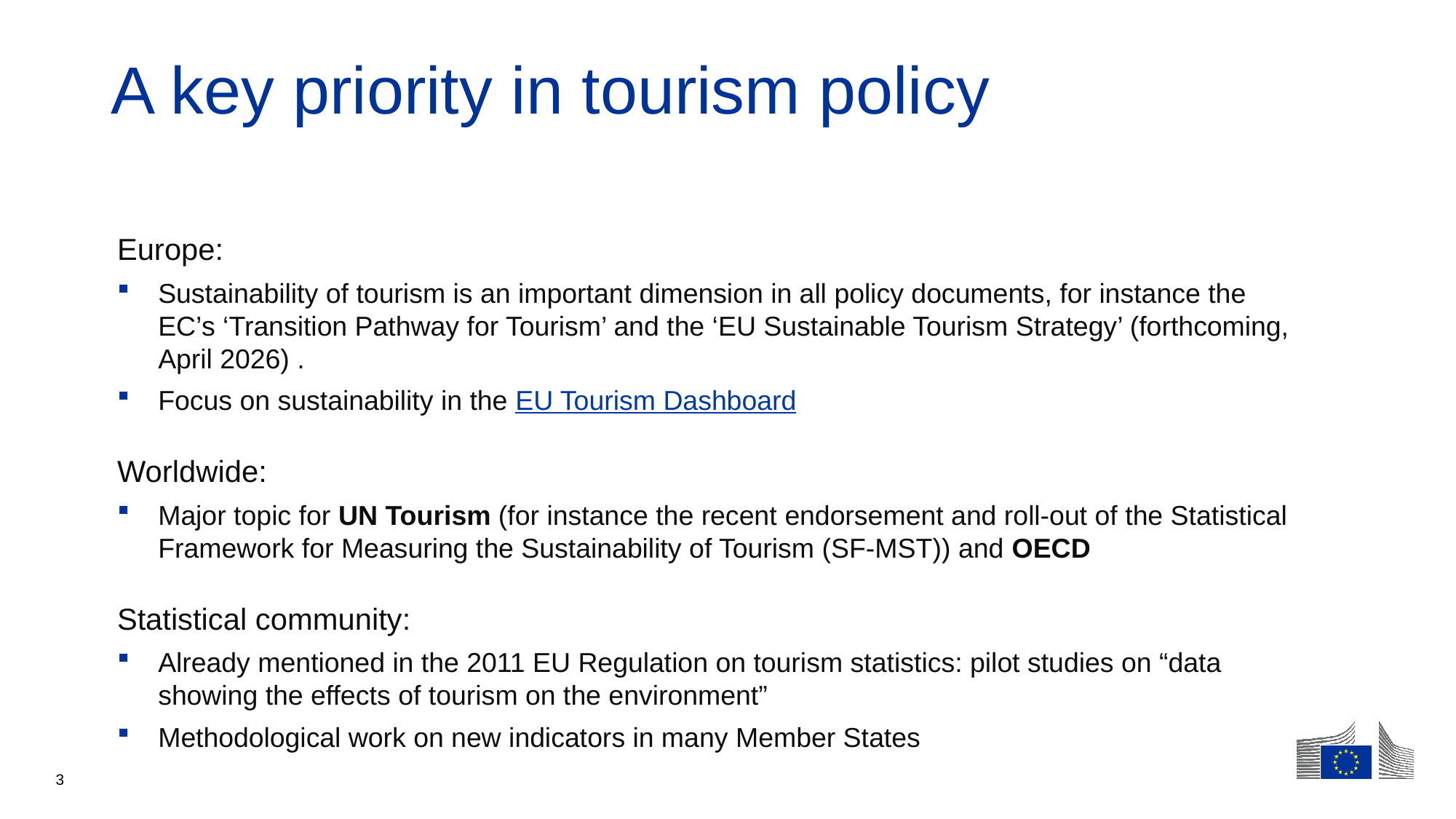

# A key priority in tourism policy
Europe:
Sustainability of tourism is an important dimension in all policy documents, for instance the EC’s ‘Transition Pathway for Tourism’ and the ‘EU Sustainable Tourism Strategy’ (forthcoming, April 2026) .
Focus on sustainability in the EU Tourism Dashboard
Worldwide:
Major topic for UN Tourism (for instance the recent endorsement and roll-out of the Statistical Framework for Measuring the Sustainability of Tourism (SF-MST)) and OECD
Statistical community:
Already mentioned in the 2011 EU Regulation on tourism statistics: pilot studies on “data showing the effects of tourism on the environment”
Methodological work on new indicators in many Member States

3